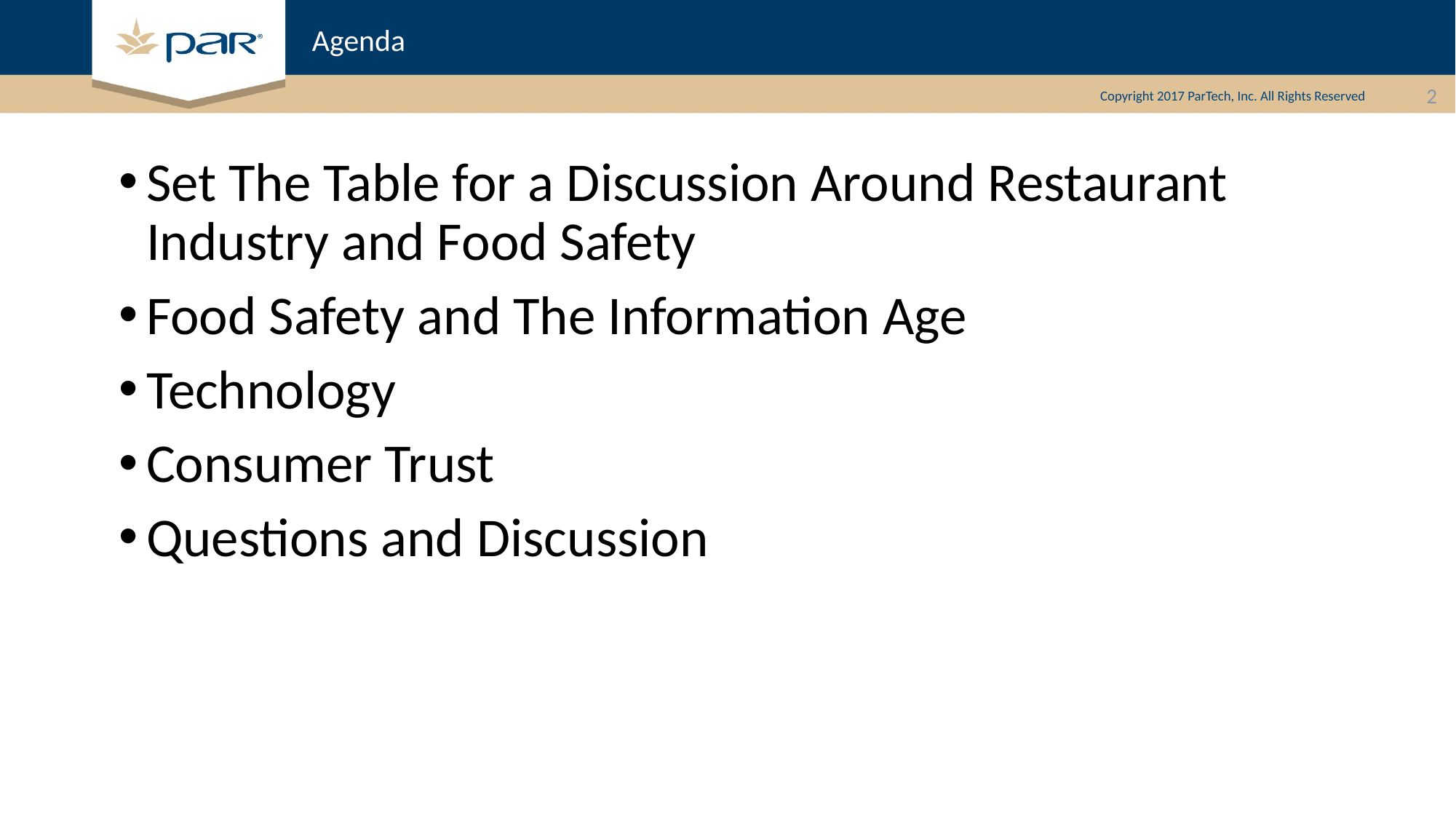

# Agenda
2
Set The Table for a Discussion Around Restaurant Industry and Food Safety
Food Safety and The Information Age
Technology
Consumer Trust
Questions and Discussion